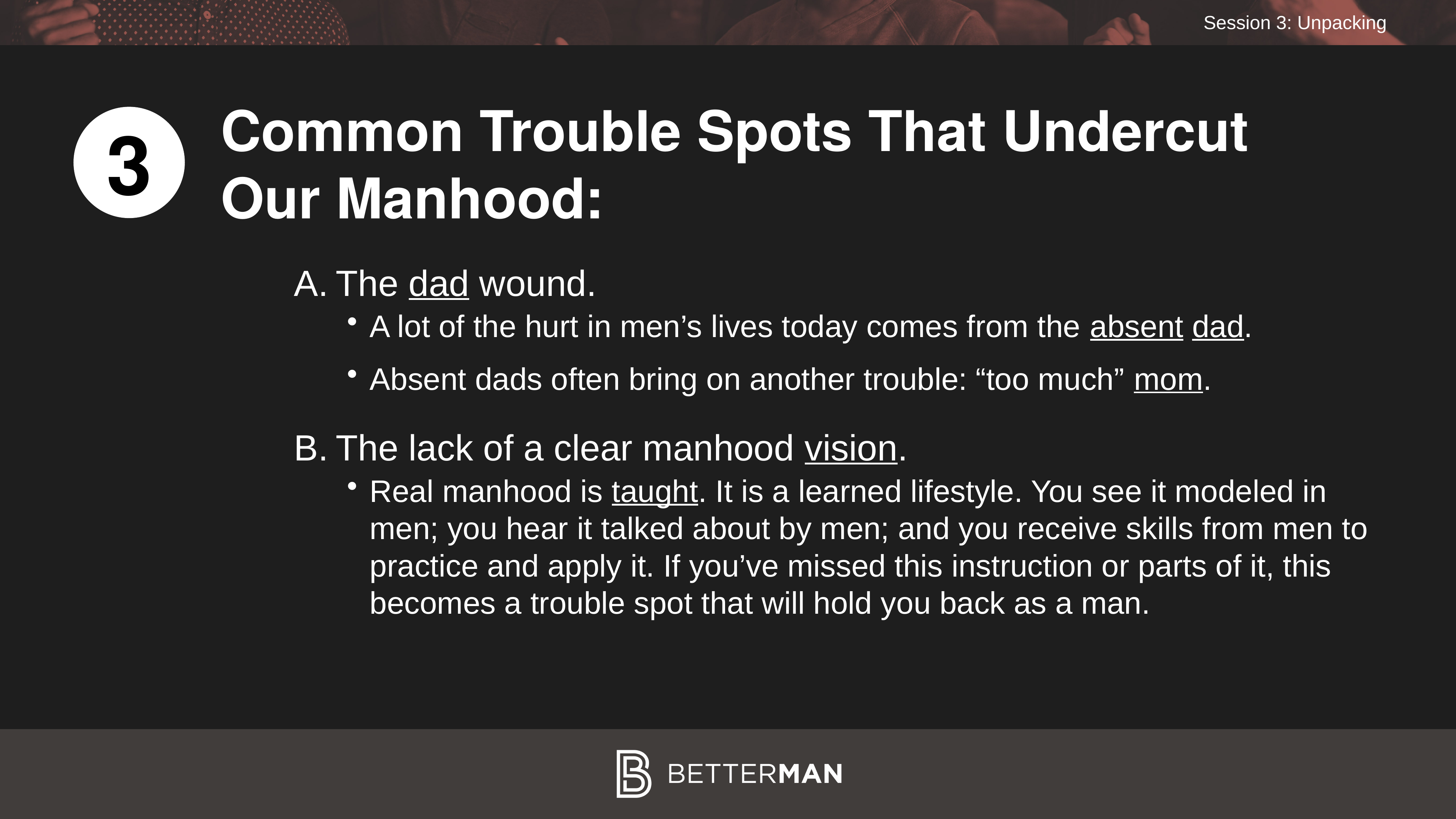

Common Trouble Spots That Undercut Our Manhood:
3
The dad wound.
A lot of the hurt in men’s lives today comes from the absent dad.
Absent dads often bring on another trouble: “too much” mom.
The lack of a clear manhood vision.
Real manhood is taught. It is a learned lifestyle. You see it modeled in men; you hear it talked about by men; and you receive skills from men to practice and apply it. If you’ve missed this instruction or parts of it, this becomes a trouble spot that will hold you back as a man.